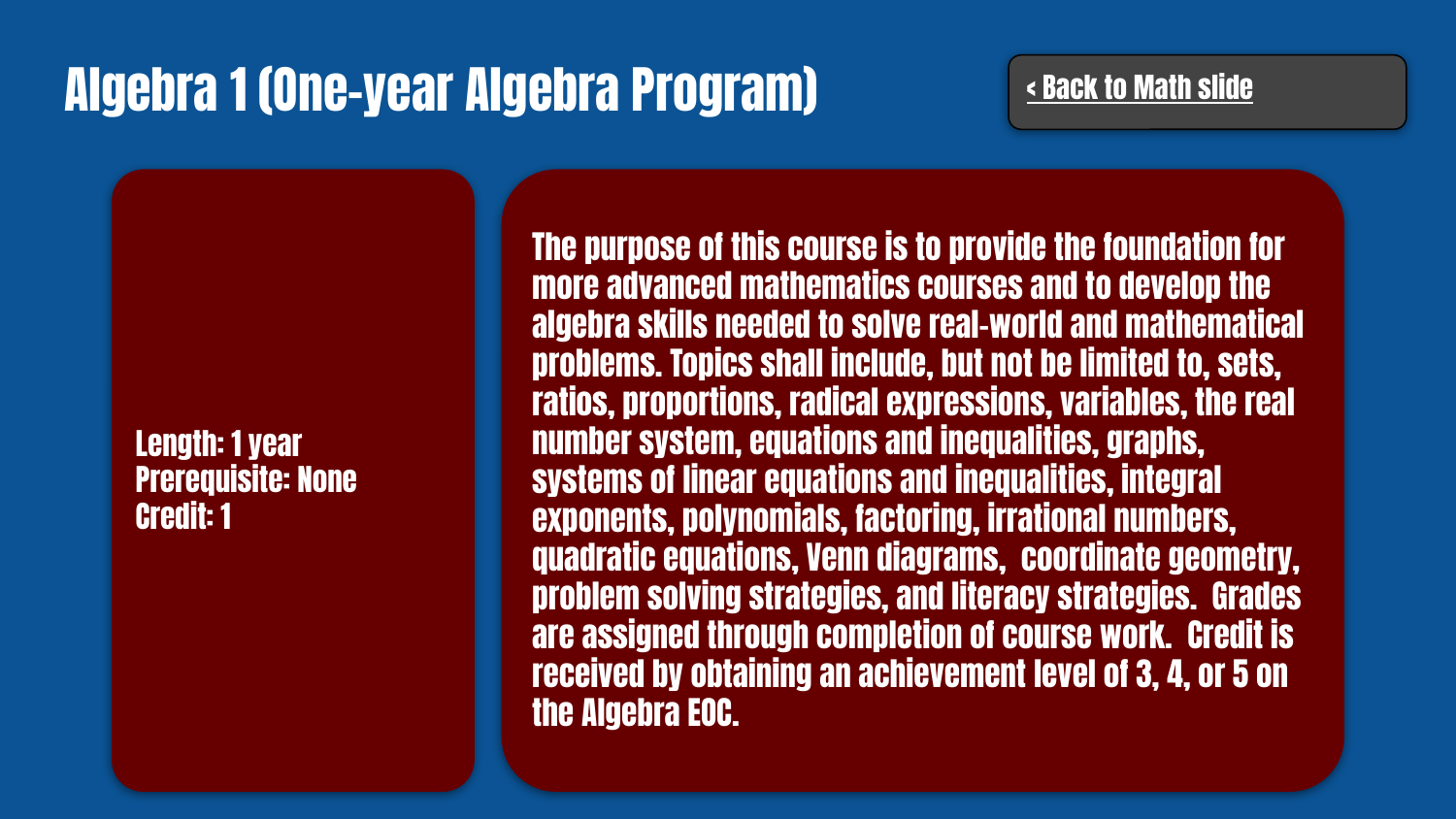

# Algebra 1 (One-year Algebra Program)

< Back to Math slide
Length: 1 year
Prerequisite: None
Credit: 1
The purpose of this course is to provide the foundation for more advanced mathematics courses and to develop the algebra skills needed to solve real-world and mathematical problems. Topics shall include, but not be limited to, sets, ratios, proportions, radical expressions, variables, the real number system, equations and inequalities, graphs, systems of linear equations and inequalities, integral exponents, polynomials, factoring, irrational numbers, quadratic equations, Venn diagrams,  coordinate geometry, problem solving strategies, and literacy strategies.  Grades are assigned through completion of course work.  Credit is received by obtaining an achievement level of 3, 4, or 5 on the Algebra EOC.